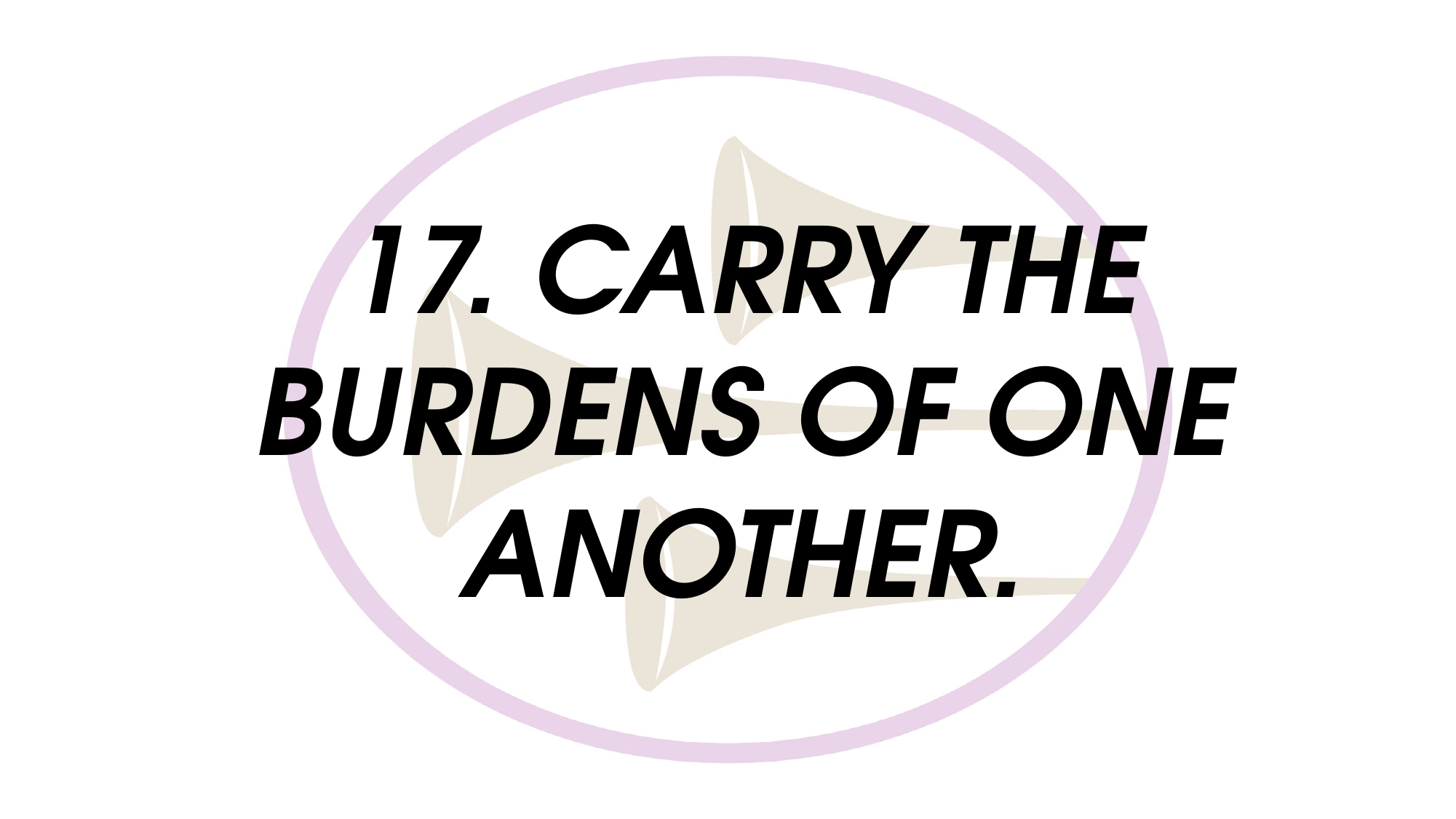

# 17. CARRY THE BURDENS OF ONE ANOTHER.